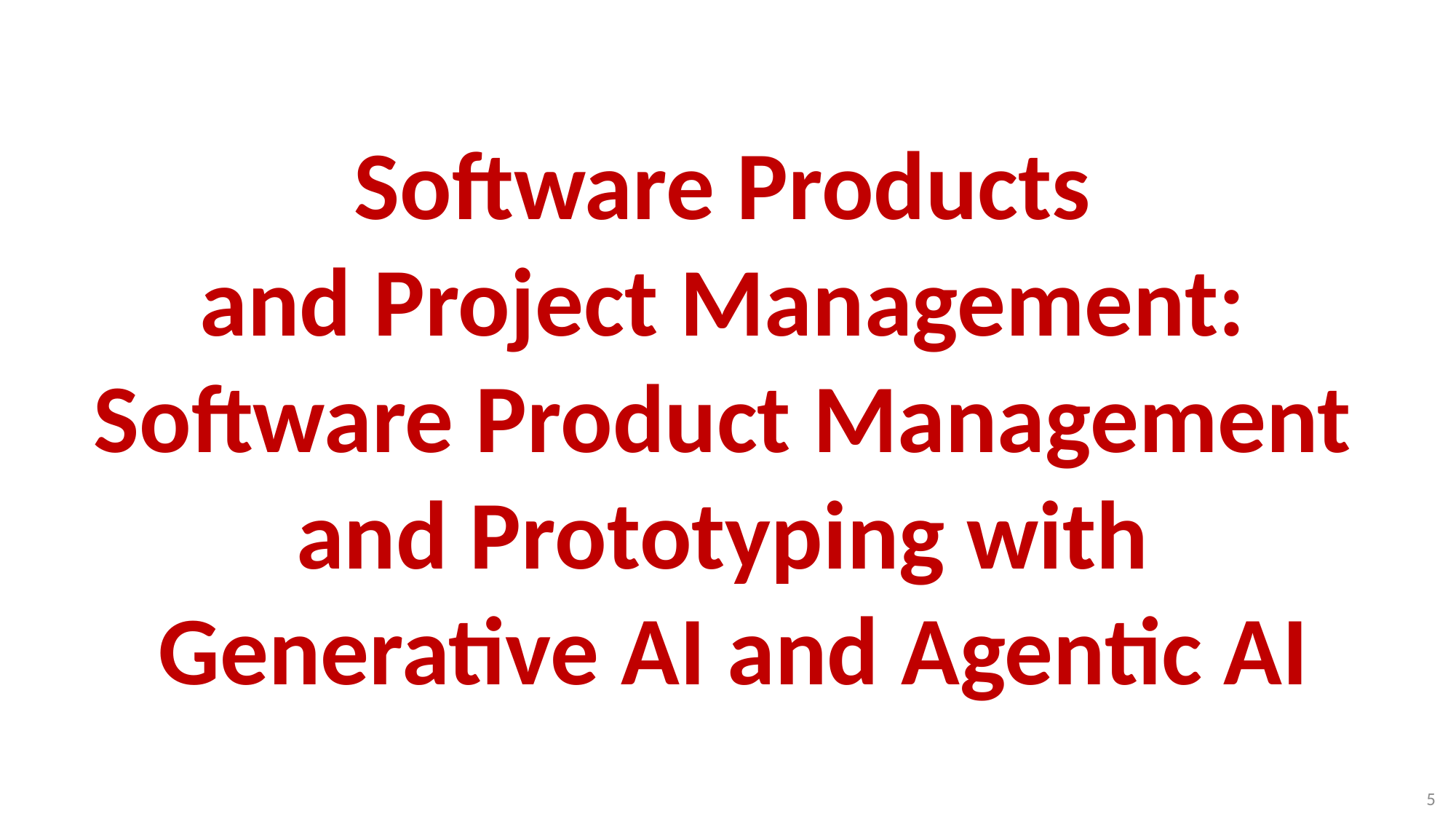

# Software Products and Project Management: Software Product Management and Prototyping with Generative AI and Agentic AI
5